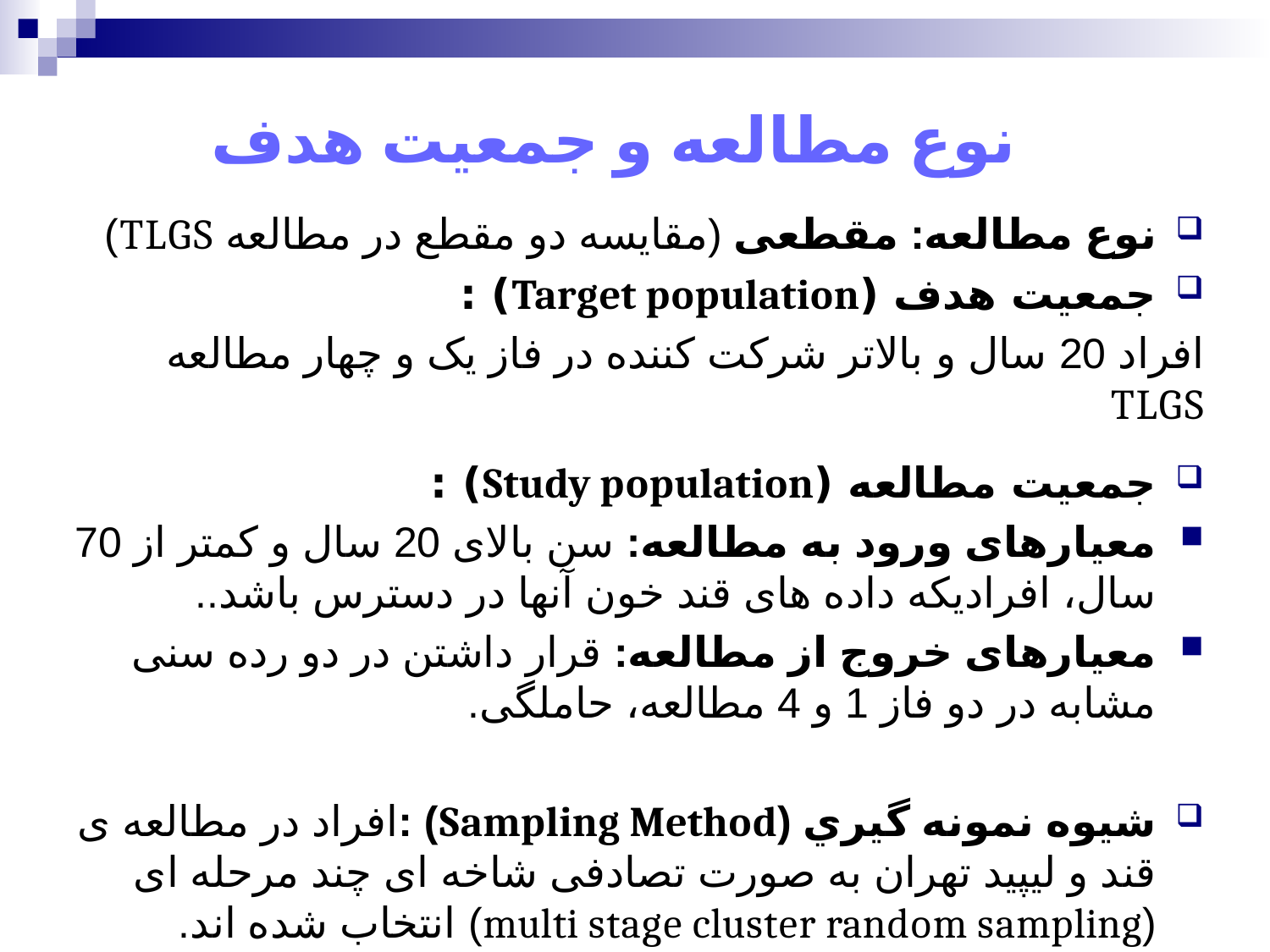

# نوع مطالعه و جمعیت هدف
نوع مطالعه: مقطعی (مقایسه دو مقطع در مطالعه TLGS)
جمعيت هدف (Target population) :
افراد 20 سال و بالاتر شرکت کننده در فاز یک و چهار مطالعه TLGS

جمعيت مطالعه (Study population) :
معیارهای ورود به مطالعه: سن بالای 20 سال و کمتر از 70 سال، افرادیکه داده های قند خون آنها در دسترس باشد..
معیارهای خروج از مطالعه: قرار داشتن در دو رده سنی مشابه در دو فاز 1 و 4 مطالعه،‌ حاملگی.

شيوه نمونه گيري (Sampling Method) :افراد در مطالعه ی قند و لیپید تهران به صورت تصادفی شاخه ای چند مرحله ای (multi stage cluster random sampling) انتخاب شده اند.